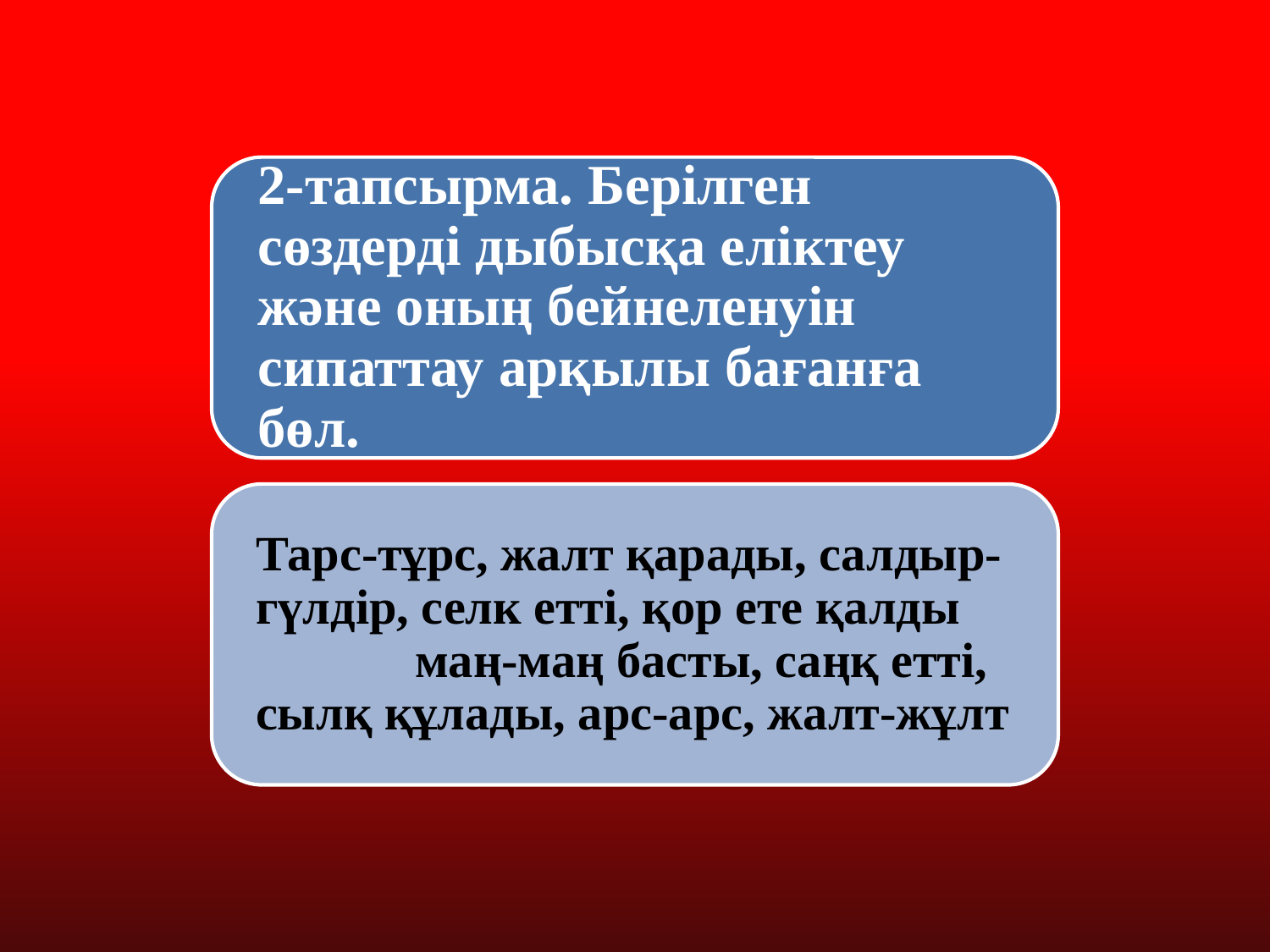

2-тапсырма. Берілген сөздерді дыбысқа еліктеу және оның бейнеленуін сипаттау арқылы бағанға бөл.
Тарс-тұрс, жалт қарады, салдыр-гүлдір, селк етті, қор ете қалды                   маң-маң басты, саңқ етті, сылқ құлады, арс-арс, жалт-жұлт